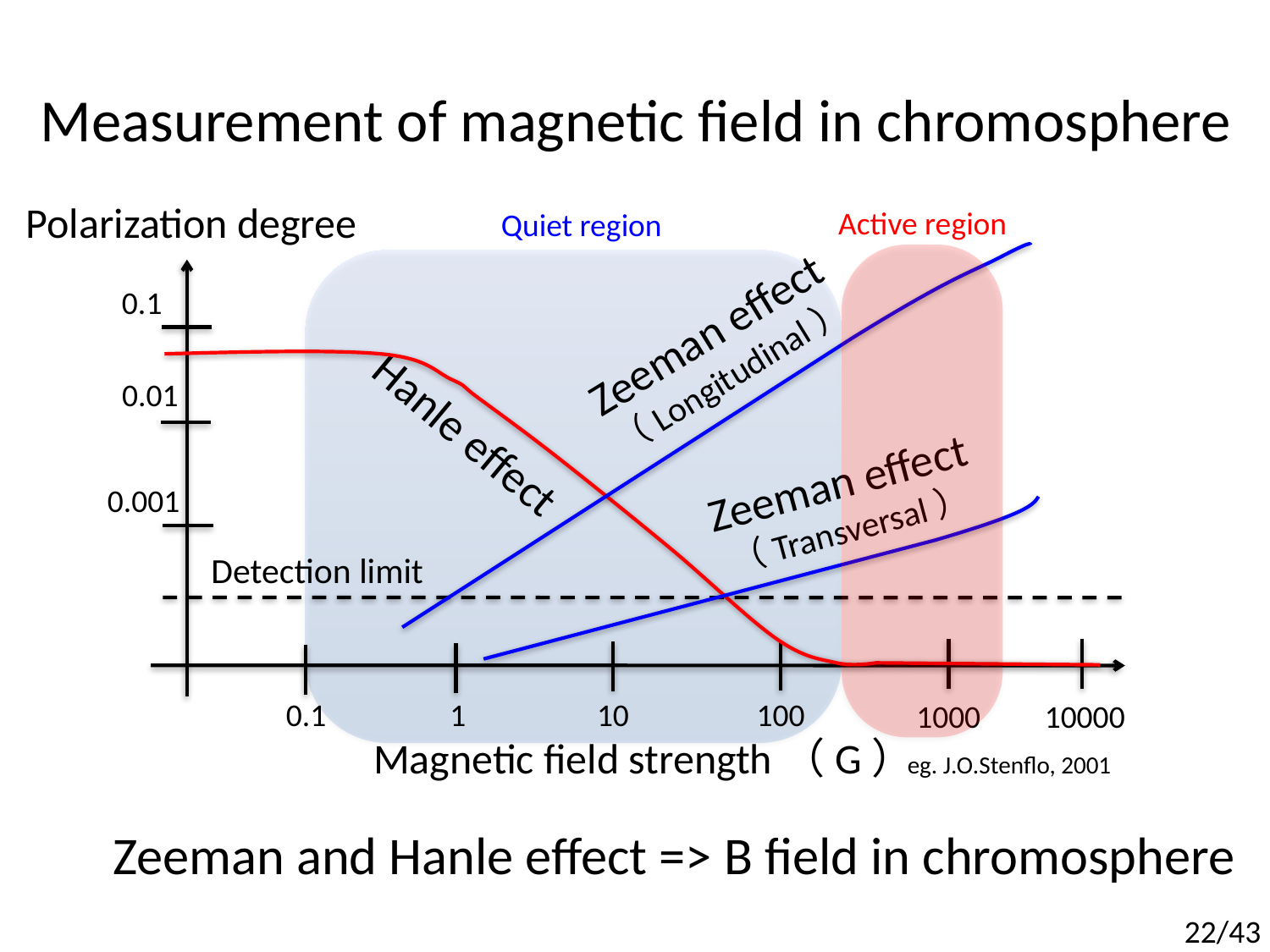

# Measurement of magnetic field in chromosphere
Polarization degree
Active region
Quiet region

0.1
Zeeman effect
（Longitudinal）

0.01
Hanle effect
Zeeman effect
（Transversal）
0.001

Detection limit
1
0.1
10
100
10000
1000
Magnetic field strength（G）
eg. J.O.Stenflo, 2001
Zeeman and Hanle effect => B field in chromosphere
22/43